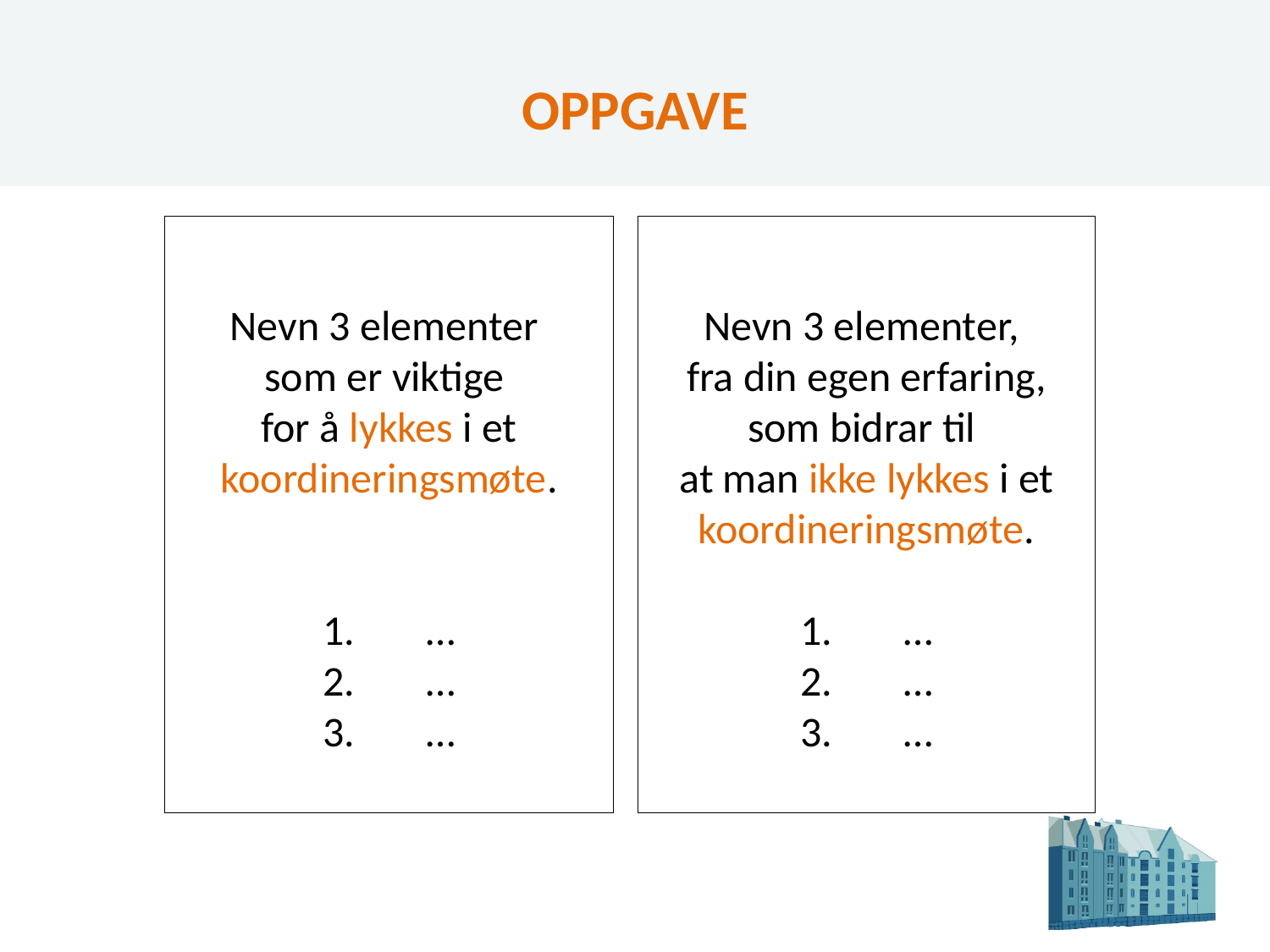

# OPPGAVE

Nevn 3 elementer
som er viktige
for å lykkes i et koordineringsmøte.

…
…
…

Nevn 3 elementer,
fra din egen erfaring, som bidrar til
at man ikke lykkes i et koordineringsmøte.

…
…
…